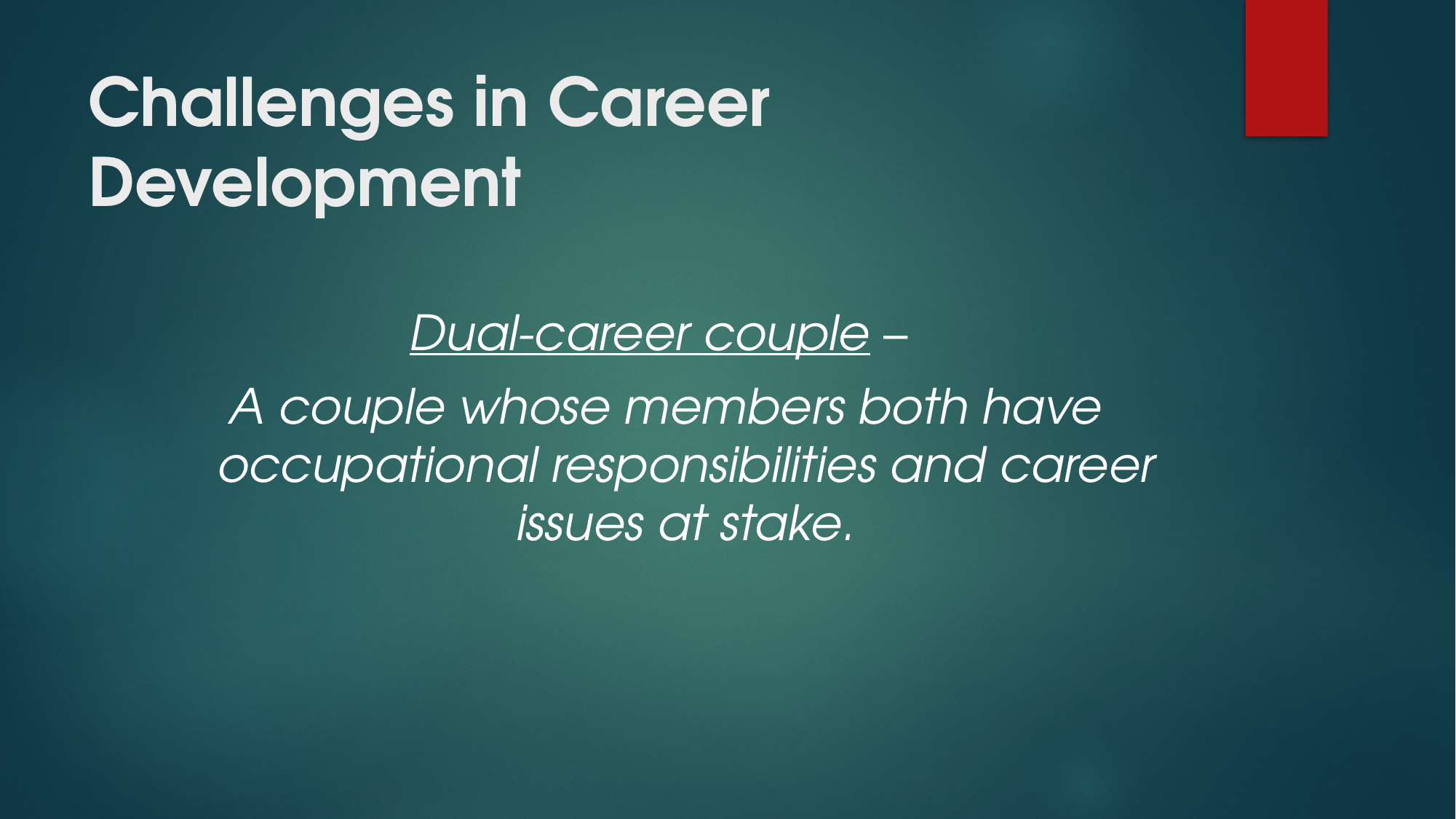

# Challenges in Career Development

Dual-career couple –
A couple whose members both have occupational responsibilities and career issues at stake.